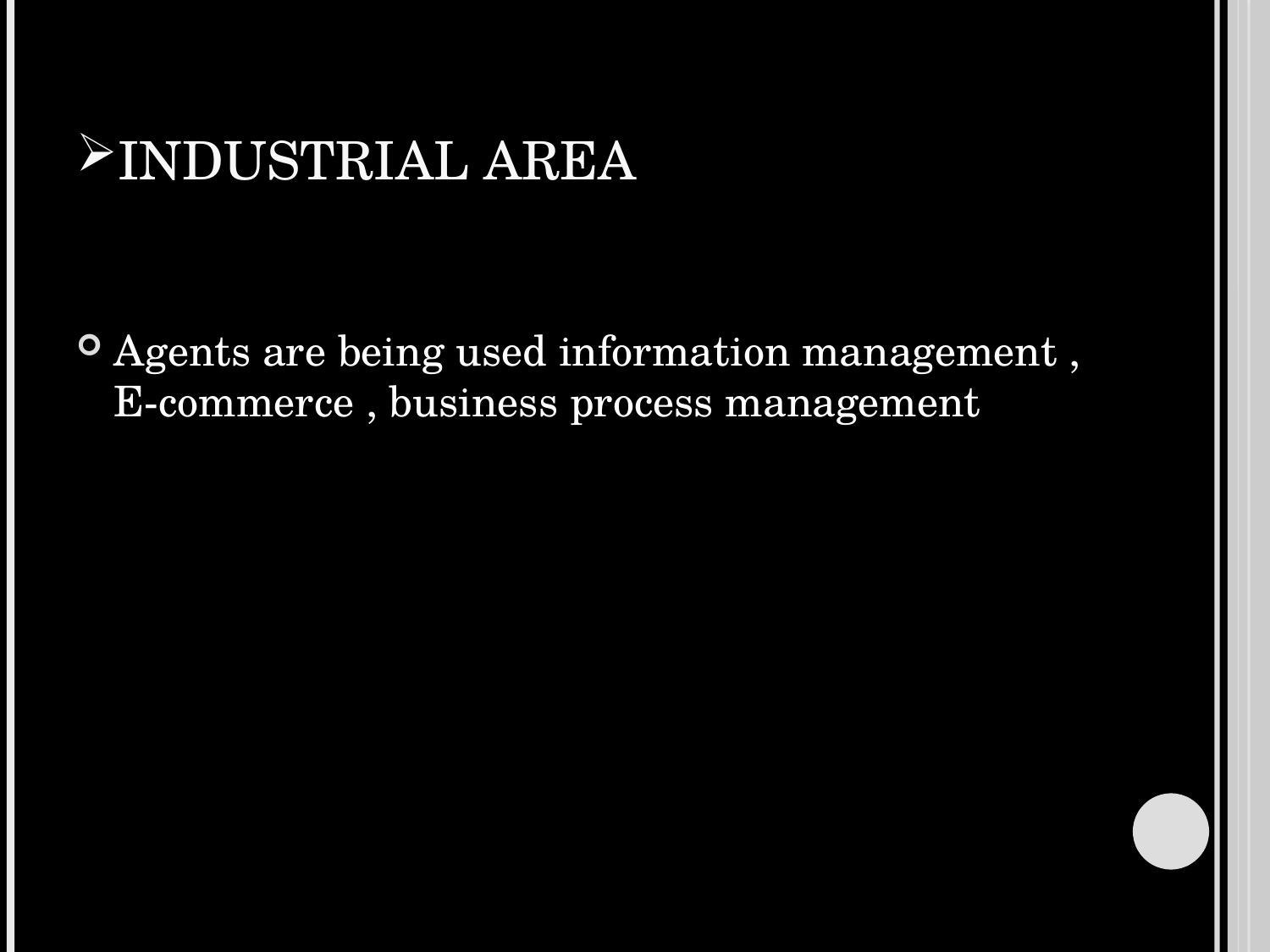

# INDUSTRIAL AREA

Agents are being used information management , E-commerce , business process management